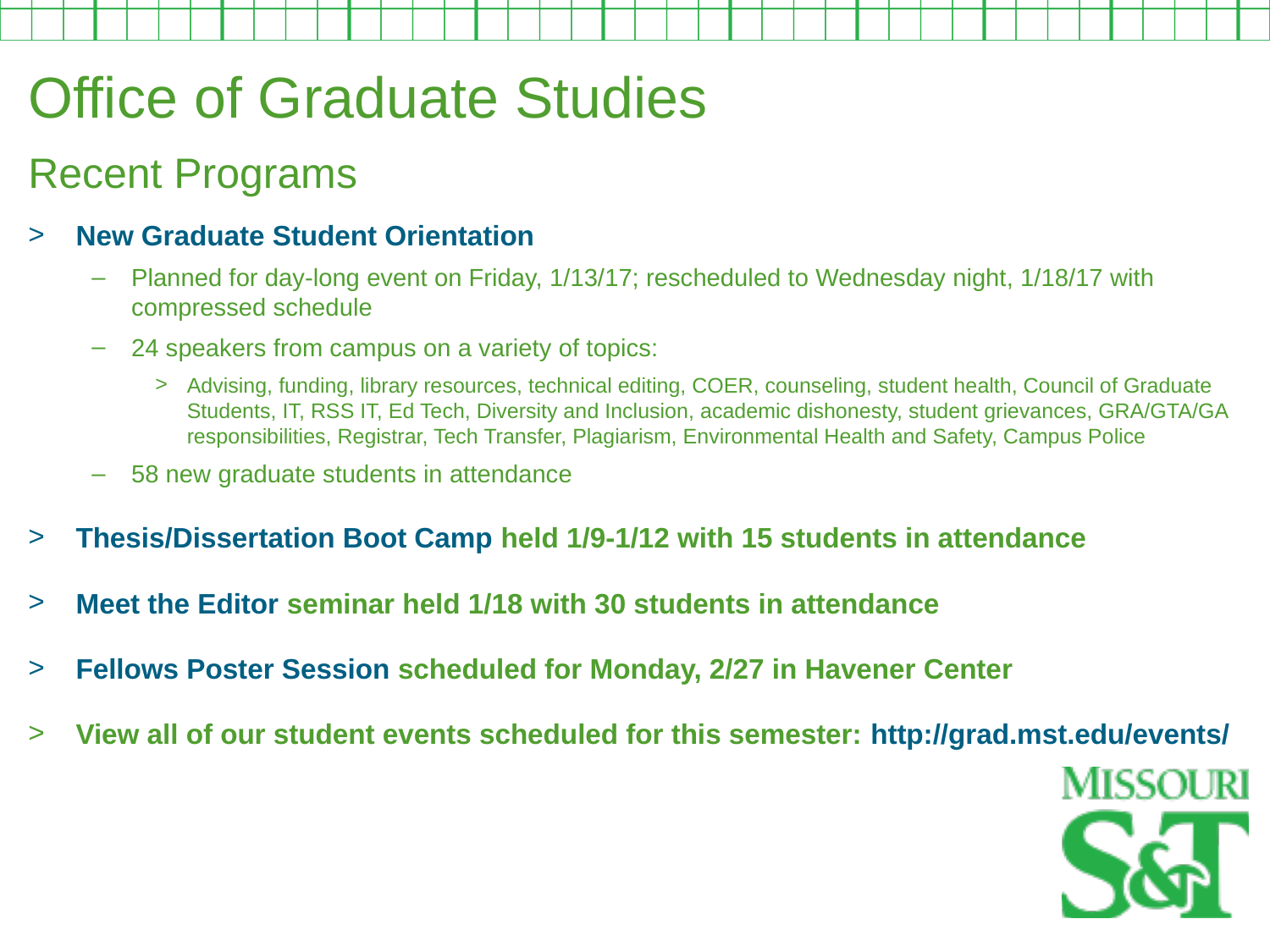

Office of Graduate Studies
Recent Programs
New Graduate Student Orientation
Planned for day-long event on Friday, 1/13/17; rescheduled to Wednesday night, 1/18/17 with compressed schedule
24 speakers from campus on a variety of topics:
Advising, funding, library resources, technical editing, COER, counseling, student health, Council of Graduate Students, IT, RSS IT, Ed Tech, Diversity and Inclusion, academic dishonesty, student grievances, GRA/GTA/GA responsibilities, Registrar, Tech Transfer, Plagiarism, Environmental Health and Safety, Campus Police
58 new graduate students in attendance
Thesis/Dissertation Boot Camp held 1/9-1/12 with 15 students in attendance
Meet the Editor seminar held 1/18 with 30 students in attendance
Fellows Poster Session scheduled for Monday, 2/27 in Havener Center
View all of our student events scheduled for this semester: http://grad.mst.edu/events/